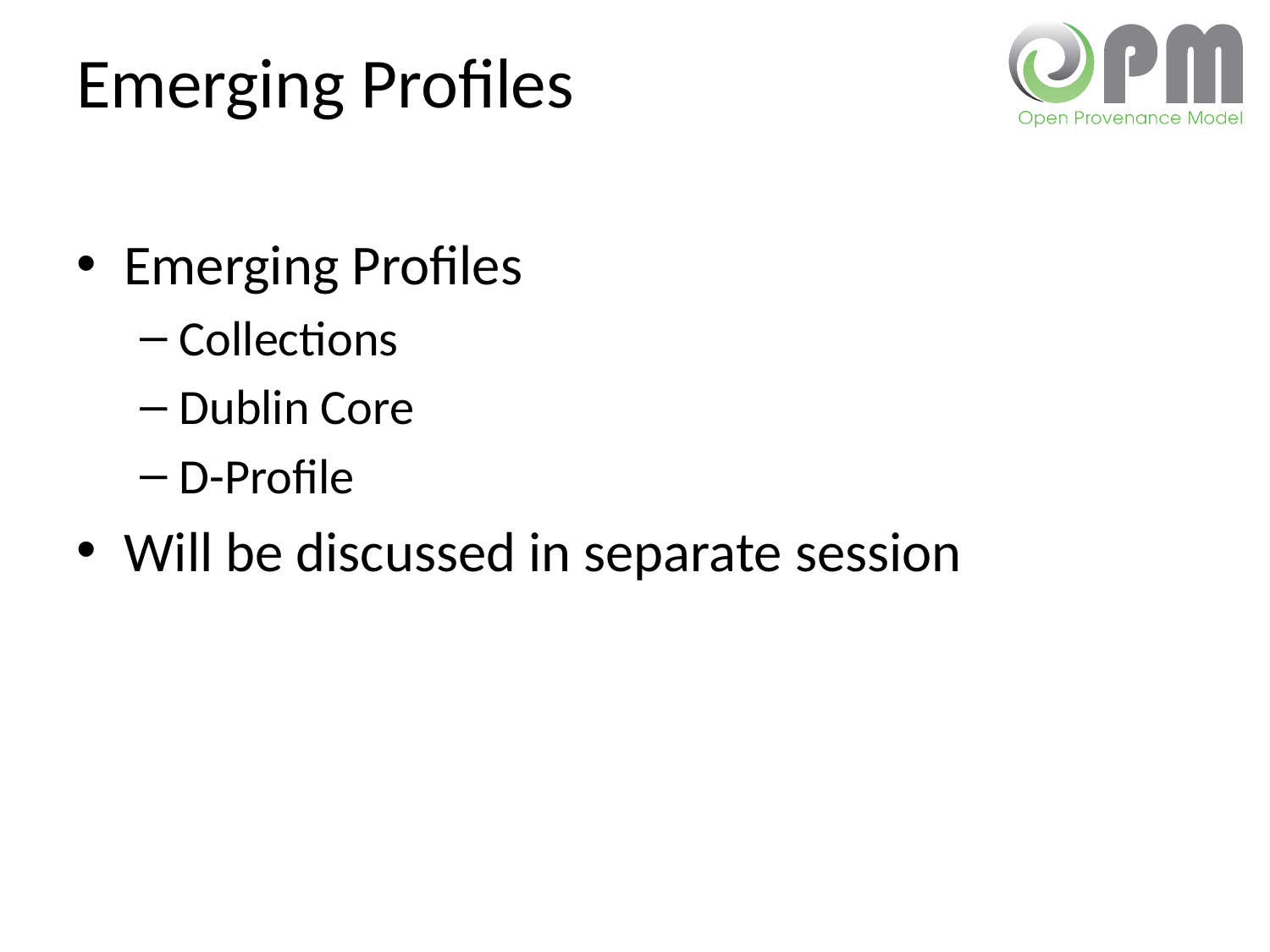

# Emerging Profiles
Emerging Profiles
Collections
Dublin Core
D-Profile
Will be discussed in separate session